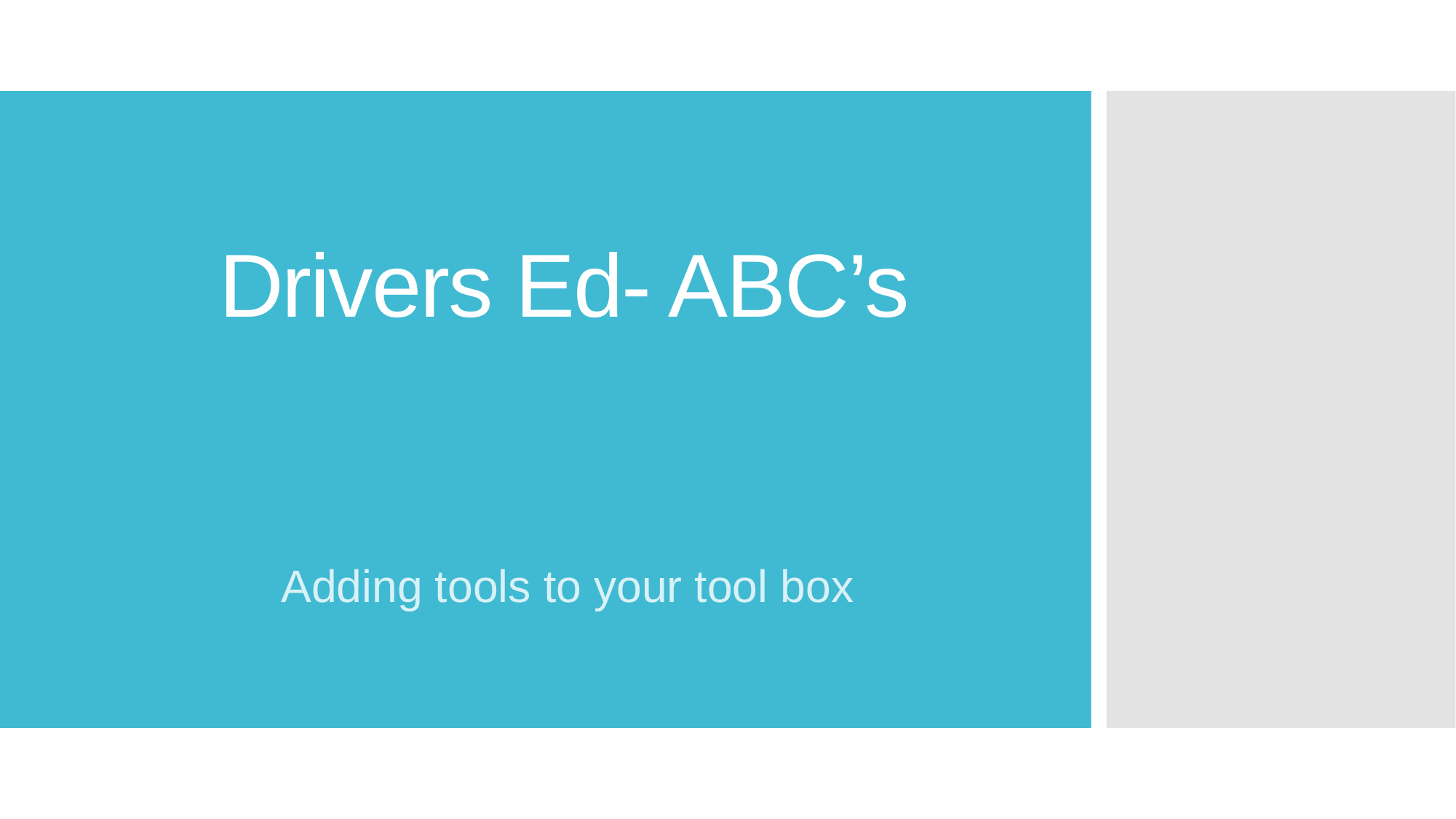

# Drivers Ed- ABC’s
Adding tools to your tool box